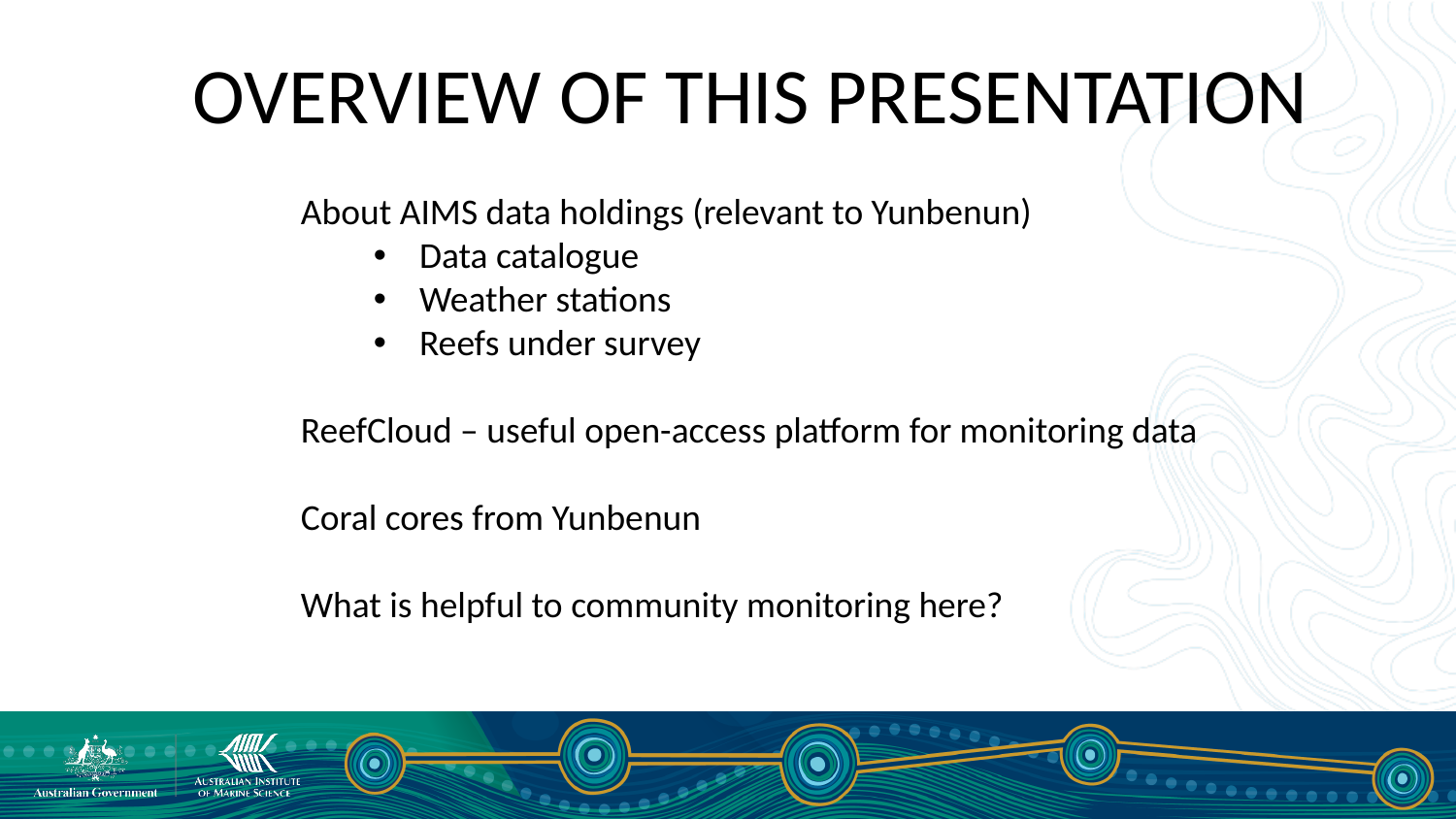

Overview of this presentation
About AIMS data holdings (relevant to Yunbenun)
Data catalogue
Weather stations
Reefs under survey

ReefCloud – useful open-access platform for monitoring data

Coral cores from Yunbenun

What is helpful to community monitoring here?